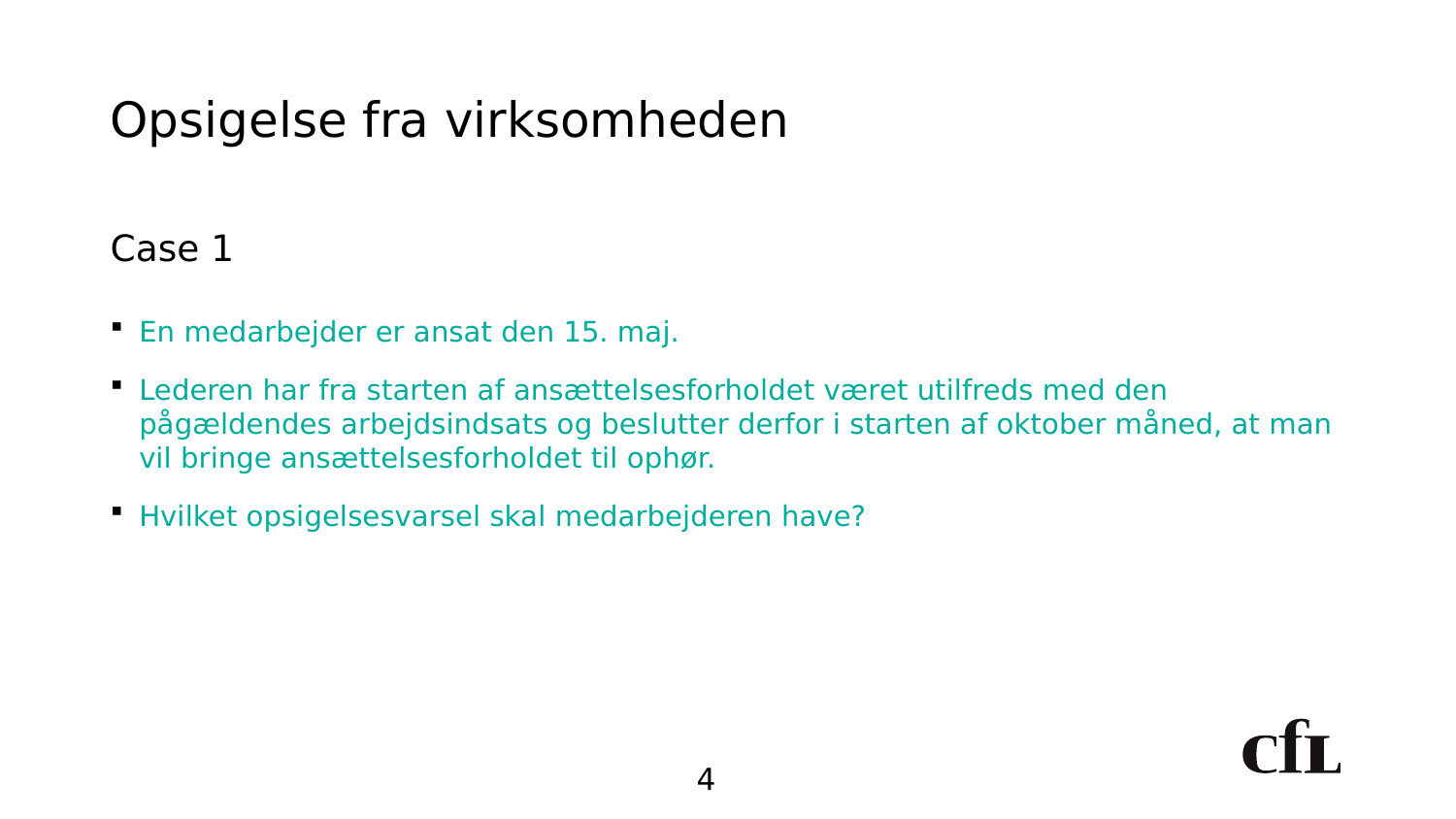

# Opsigelse fra virksomheden

Case 1

En medarbejder er ansat den 15. maj.
Lederen har fra starten af ansættelsesforholdet været utilfreds med den pågældendes arbejdsindsats og beslutter derfor i starten af oktober måned, at man vil bringe ansættelsesforholdet til ophør.
Hvilket opsigelsesvarsel skal medarbejderen have?